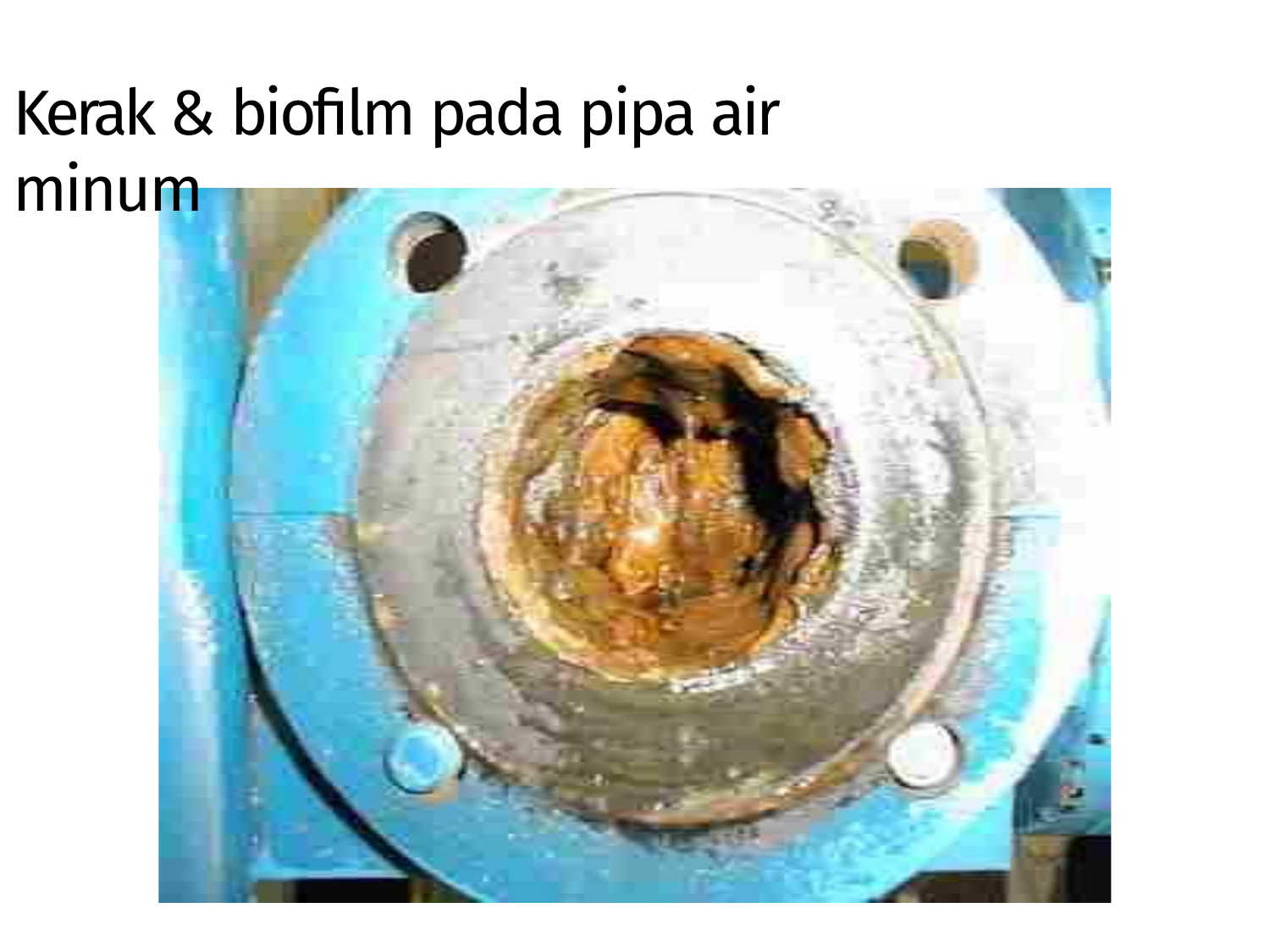

# Kerak & biofilm pada pipa air minum